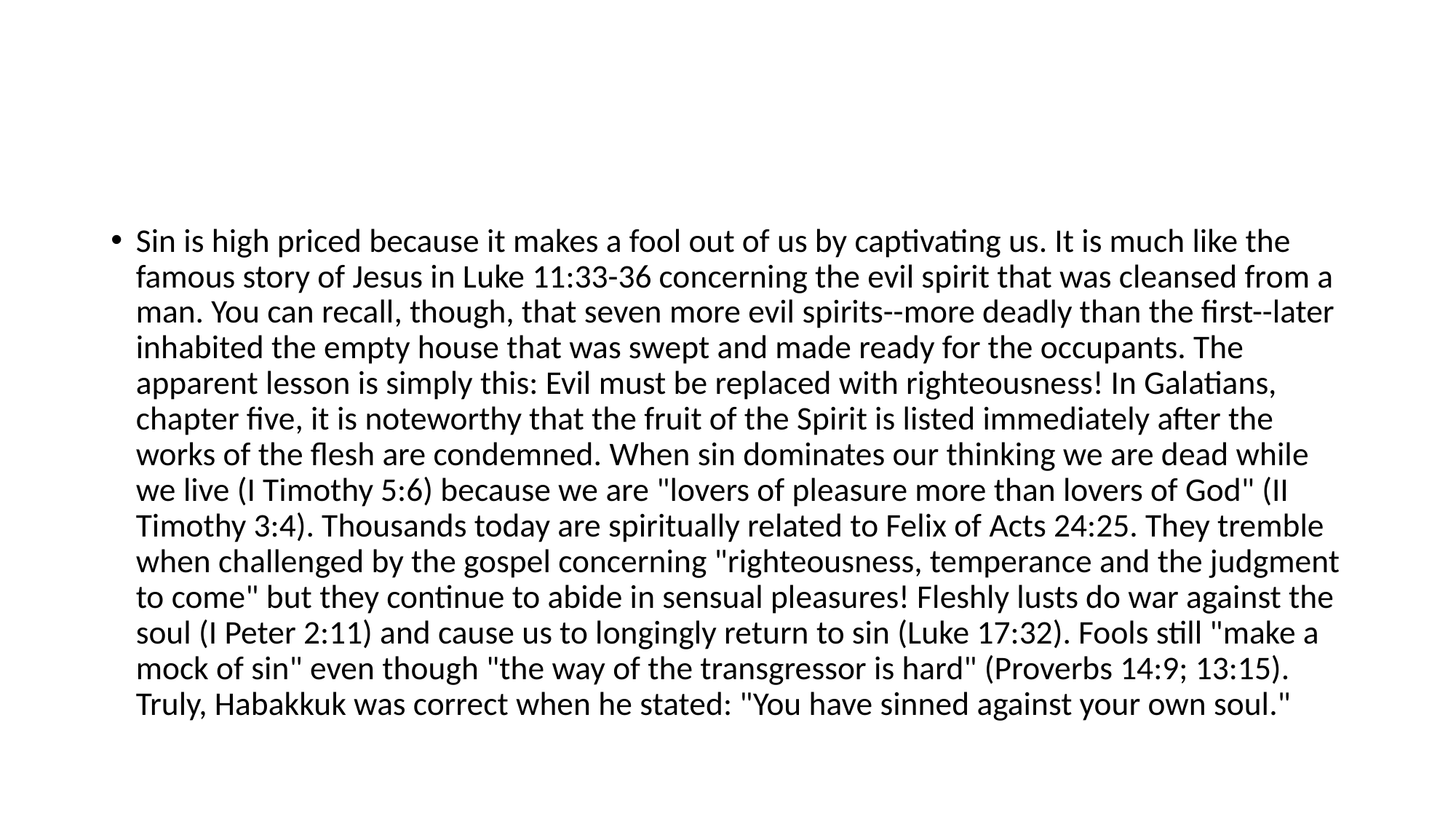

#
Sin is high priced because it makes a fool out of us by captivating us. It is much like the famous story of Jesus in Luke 11:33-36 concerning the evil spirit that was cleansed from a man. You can recall, though, that seven more evil spirits--more deadly than the first--later inhabited the empty house that was swept and made ready for the occupants. The apparent lesson is simply this: Evil must be replaced with righteousness! In Galatians, chapter five, it is noteworthy that the fruit of the Spirit is listed immediately after the works of the flesh are condemned. When sin dominates our thinking we are dead while we live (I Timothy 5:6) because we are "lovers of pleasure more than lovers of God" (II Timothy 3:4). Thousands today are spiritually related to Felix of Acts 24:25. They tremble when challenged by the gospel concerning "righteousness, temperance and the judgment to come" but they continue to abide in sensual pleasures! Fleshly lusts do war against the soul (I Peter 2:11) and cause us to longingly return to sin (Luke 17:32). Fools still "make a mock of sin" even though "the way of the transgressor is hard" (Proverbs 14:9; 13:15). Truly, Habakkuk was correct when he stated: "You have sinned against your own soul."